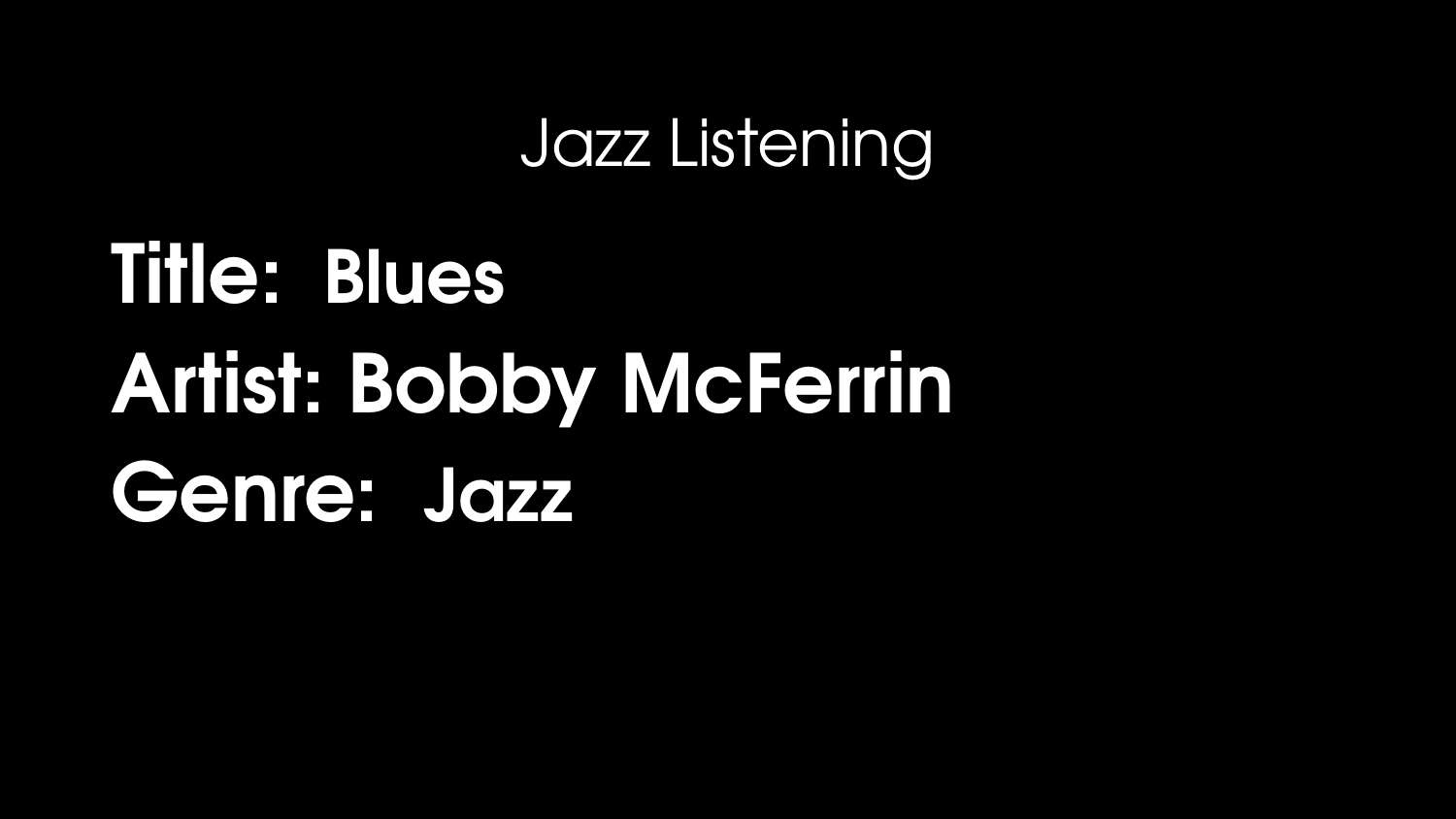

Jazz Listening

Title:  Blues
Artist: Bobby McFerrin
Genre:  Jazz